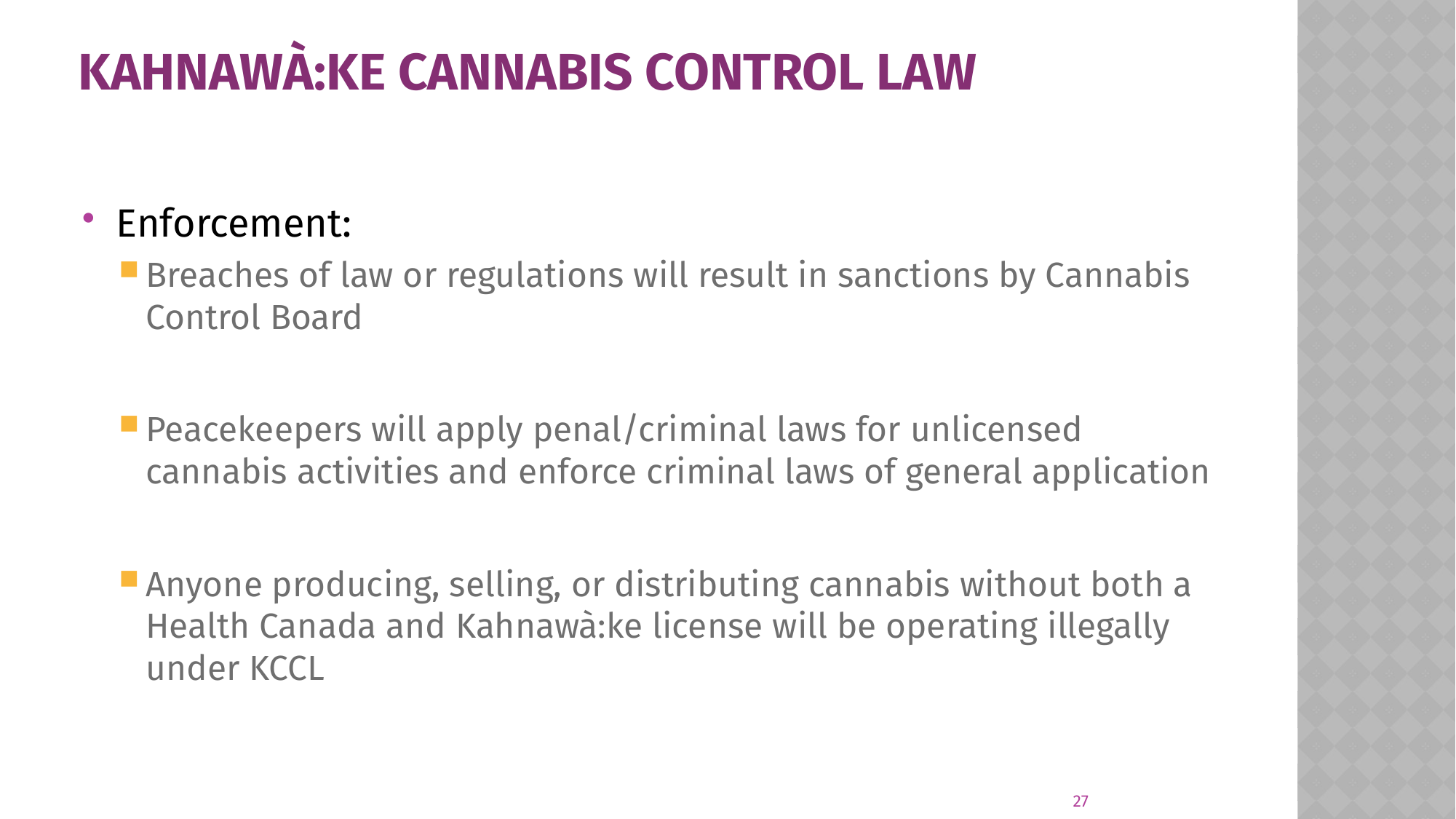

# Kahnawà:Ke Cannabis Control Law
Enforcement:
Breaches of law or regulations will result in sanctions by Cannabis Control Board

Peacekeepers will apply penal/criminal laws for unlicensed cannabis activities and enforce criminal laws of general application

Anyone producing, selling, or distributing cannabis without both a Health Canada and Kahnawà:ke license will be operating illegally under KCCL

27